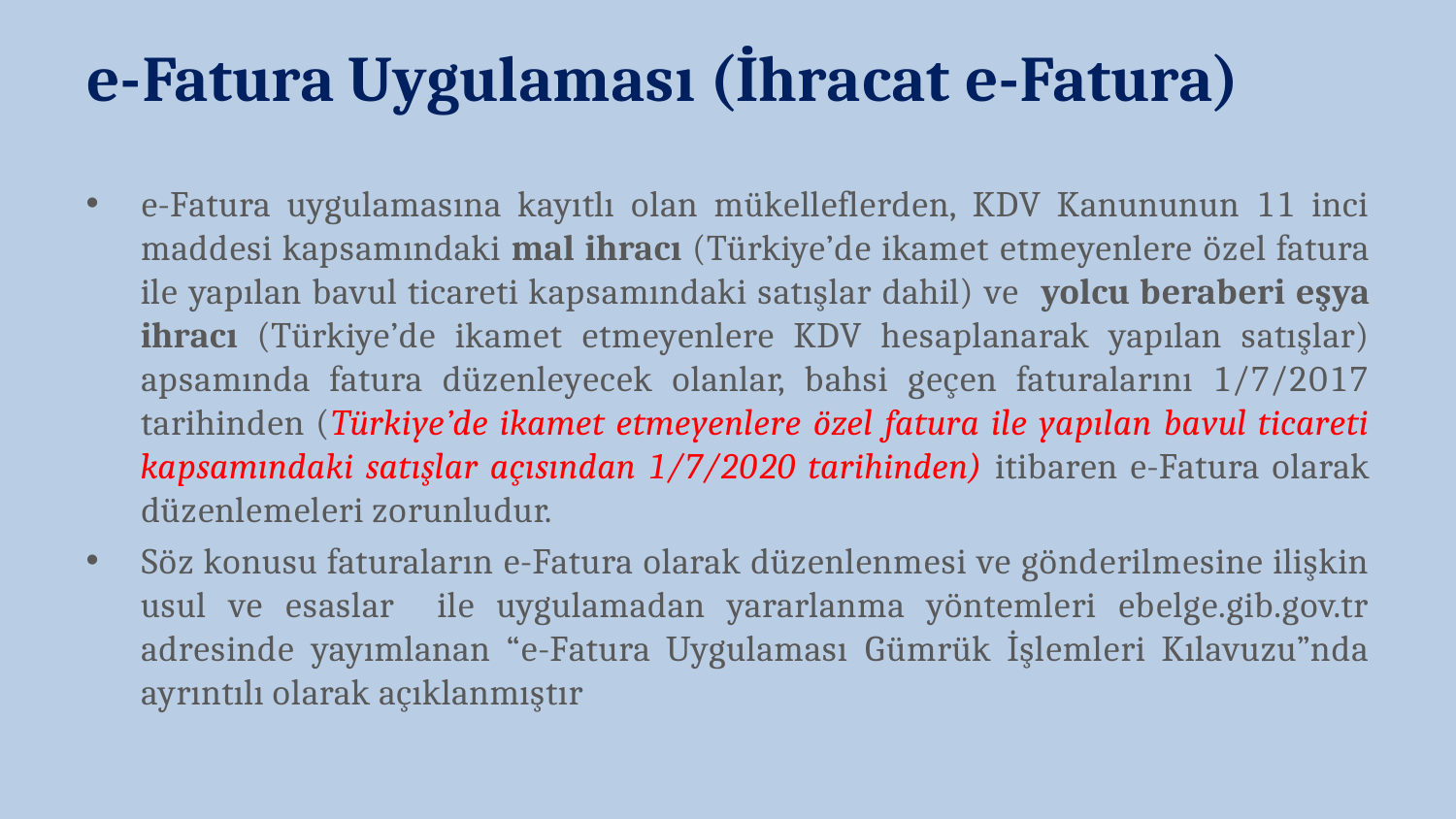

e-Fatura Uygulaması (İhracat e-Fatura)
e-Fatura uygulamasına kayıtlı olan mükelleflerden, KDV Kanununun 11 inci maddesi kapsamındaki mal ihracı (Türkiye’de ikamet etmeyenlere özel fatura ile yapılan bavul ticareti kapsamındaki satışlar dahil) ve  yolcu beraberi eşya ihracı (Türkiye’de ikamet etmeyenlere KDV hesaplanarak yapılan satışlar) apsamında fatura düzenleyecek olanlar, bahsi geçen faturalarını 1/7/2017 tarihinden (Türkiye’de ikamet etmeyenlere özel fatura ile yapılan bavul ticareti kapsamındaki satışlar açısından 1/7/2020 tarihinden) itibaren e-Fatura olarak düzenlemeleri zorunludur.
Söz konusu faturaların e-Fatura olarak düzenlenmesi ve gönderilmesine ilişkin usul ve esaslar  ile uygulamadan yararlanma yöntemleri ebelge.gib.gov.tr adresinde yayımlanan “e-Fatura Uygulaması Gümrük İşlemleri Kılavuzu”nda ayrıntılı olarak açıklanmıştır